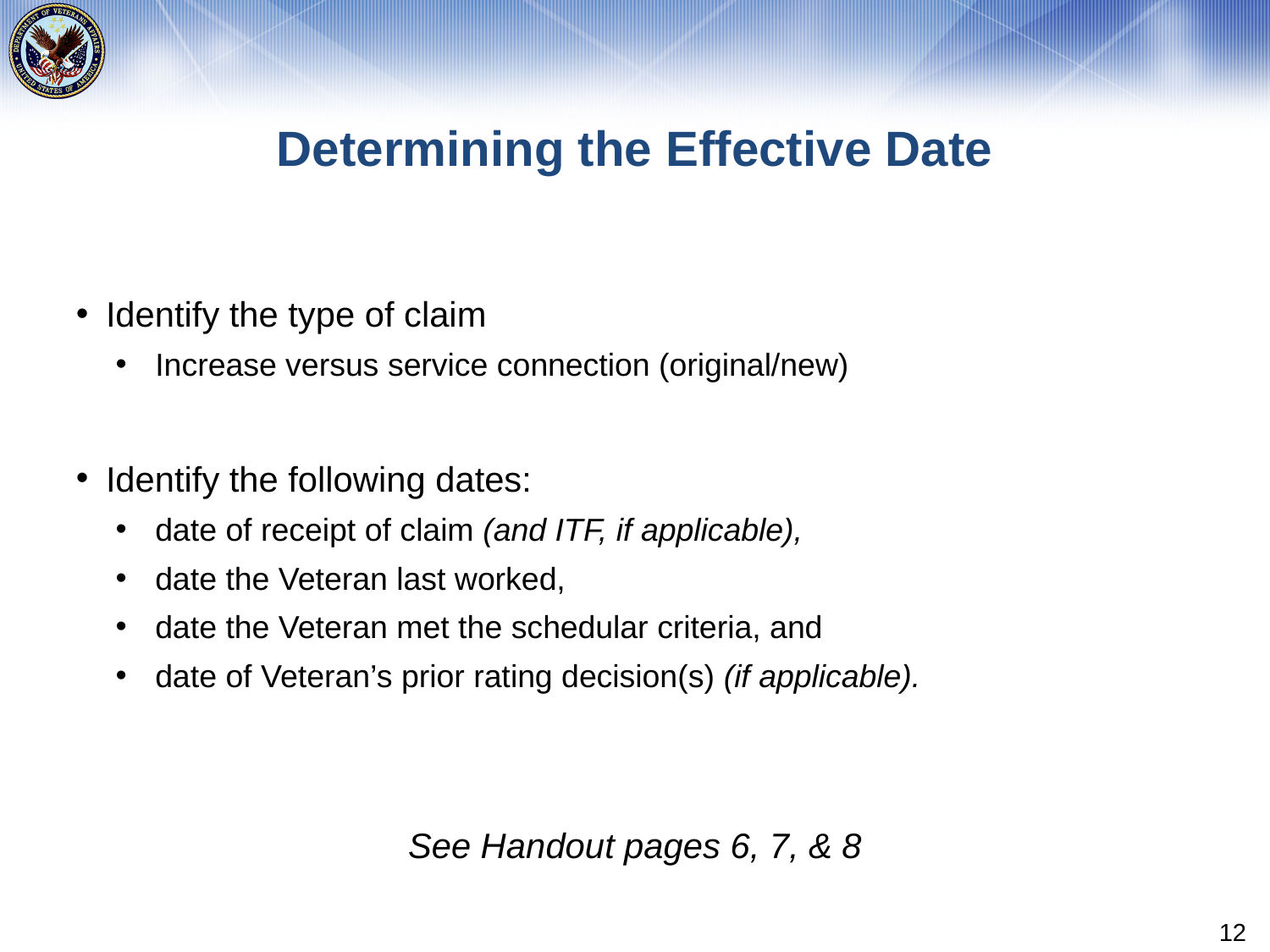

# Determining the Effective Date
Identify the type of claim
Increase versus service connection (original/new)

Identify the following dates:
date of receipt of claim (and ITF, if applicable),
date the Veteran last worked,
date the Veteran met the schedular criteria, and
date of Veteran’s prior rating decision(s) (if applicable).
See Handout pages 6, 7, & 8
12